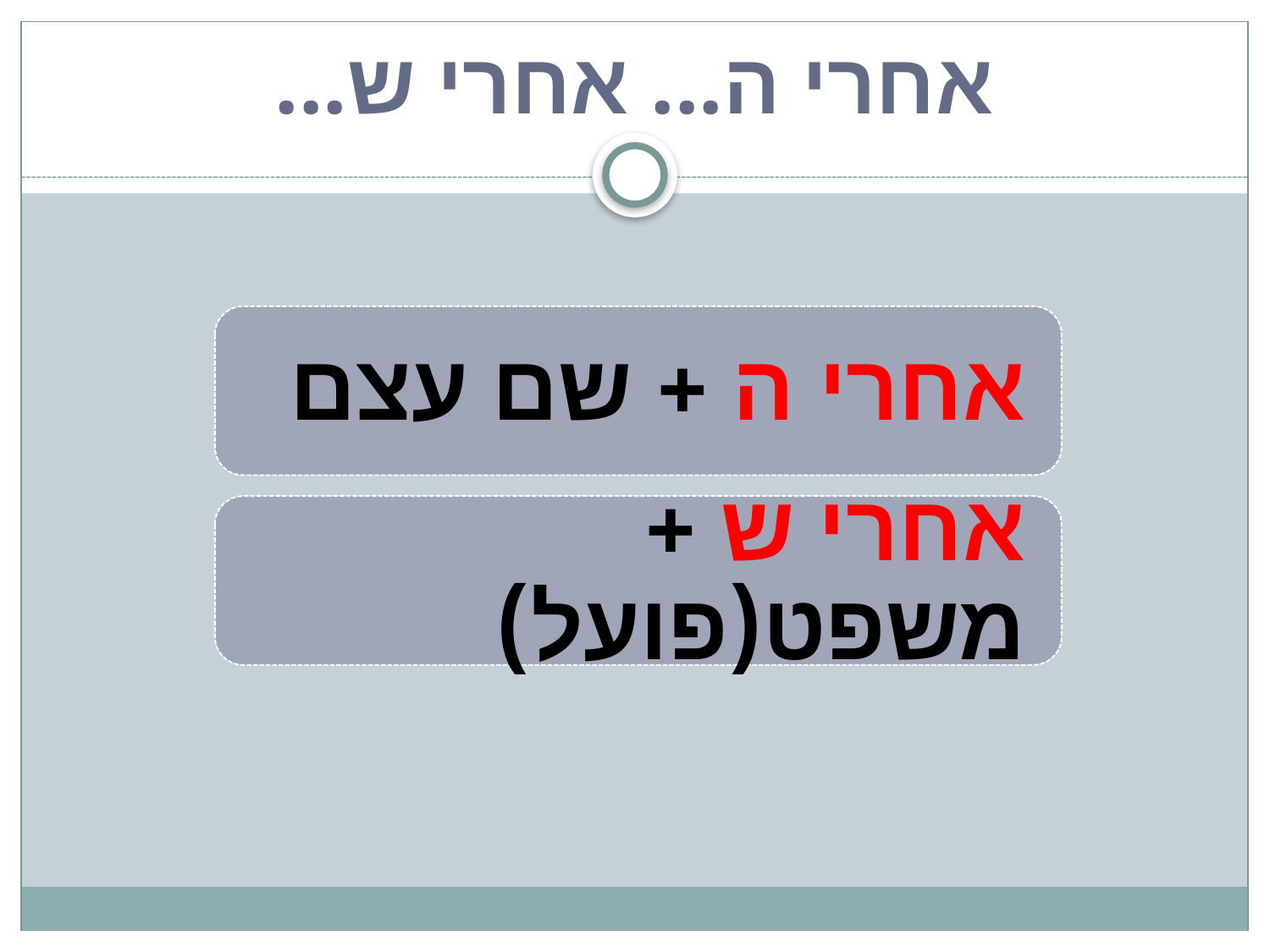

# אחרי ה... אחרי ש...
אחרי ה + שם עצם
אחרי ש + משפט(פועל)